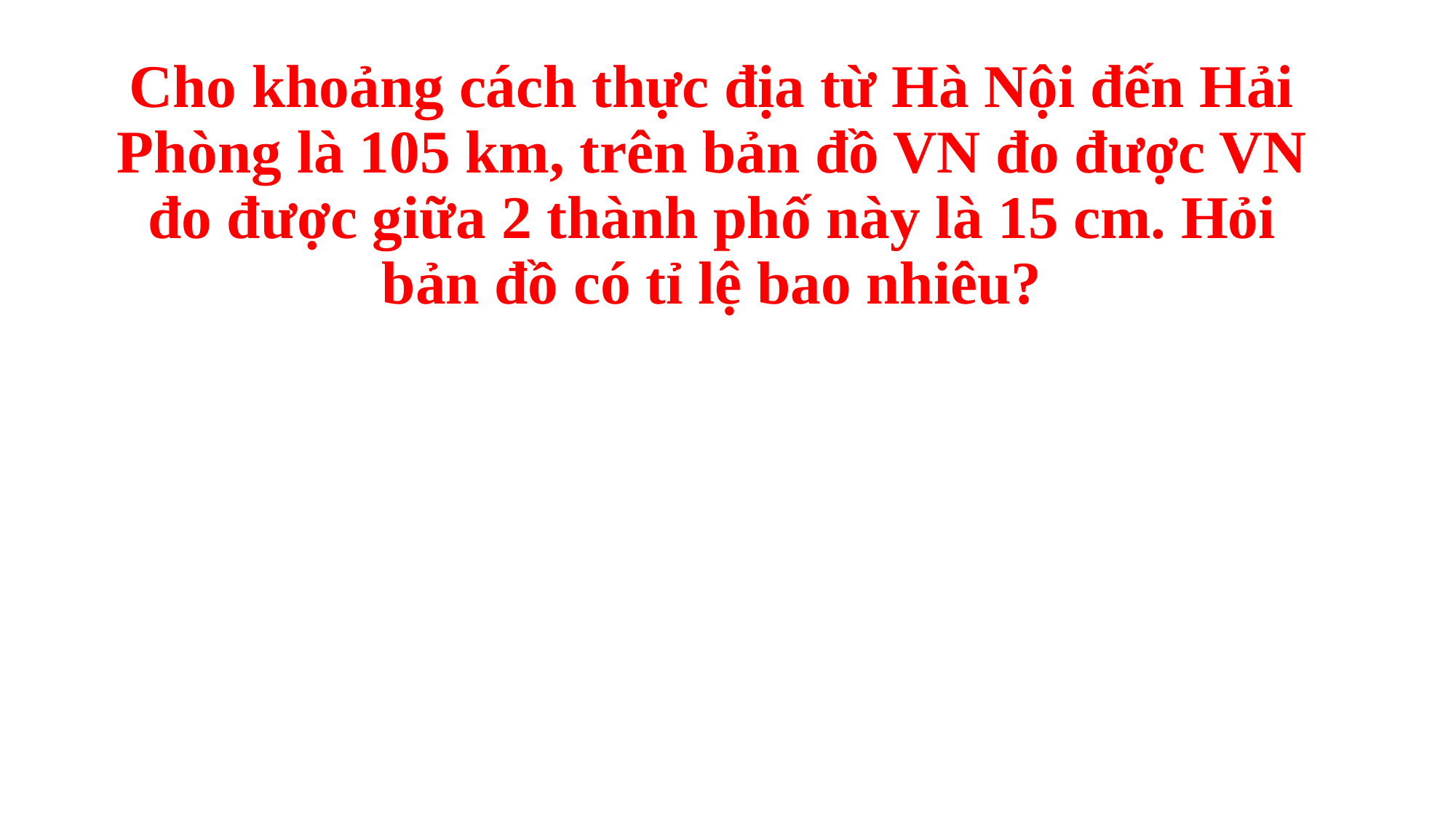

# Cho khoảng cách thực địa từ Hà Nội đến Hải Phòng là 105 km, trên bản đồ VN đo được VN đo được giữa 2 thành phố này là 15 cm. Hỏi bản đồ có tỉ lệ bao nhiêu?